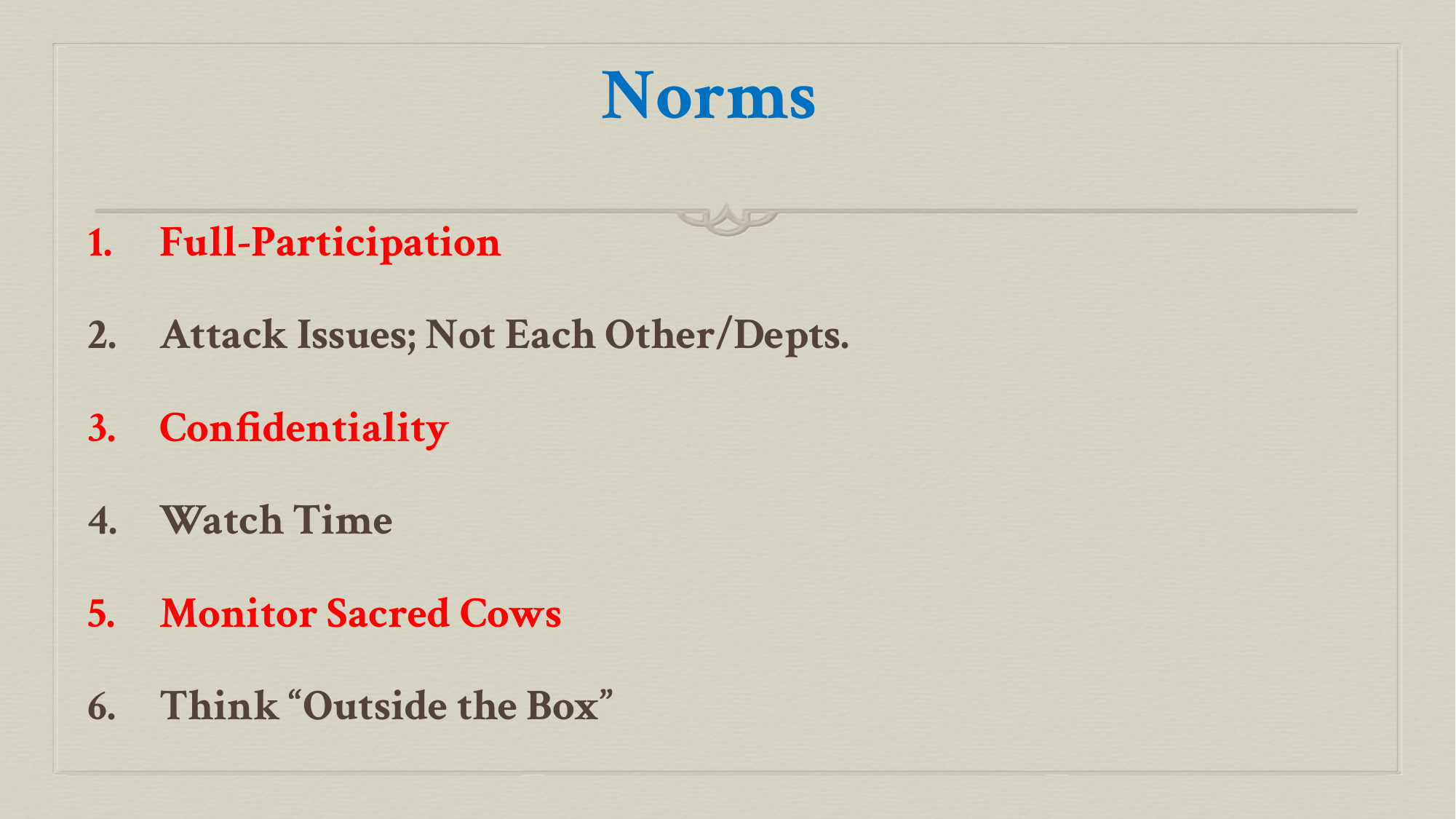

# Norms
Full-Participation
Attack Issues; Not Each Other/Depts.
Confidentiality
Watch Time
Monitor Sacred Cows
Think “Outside the Box”